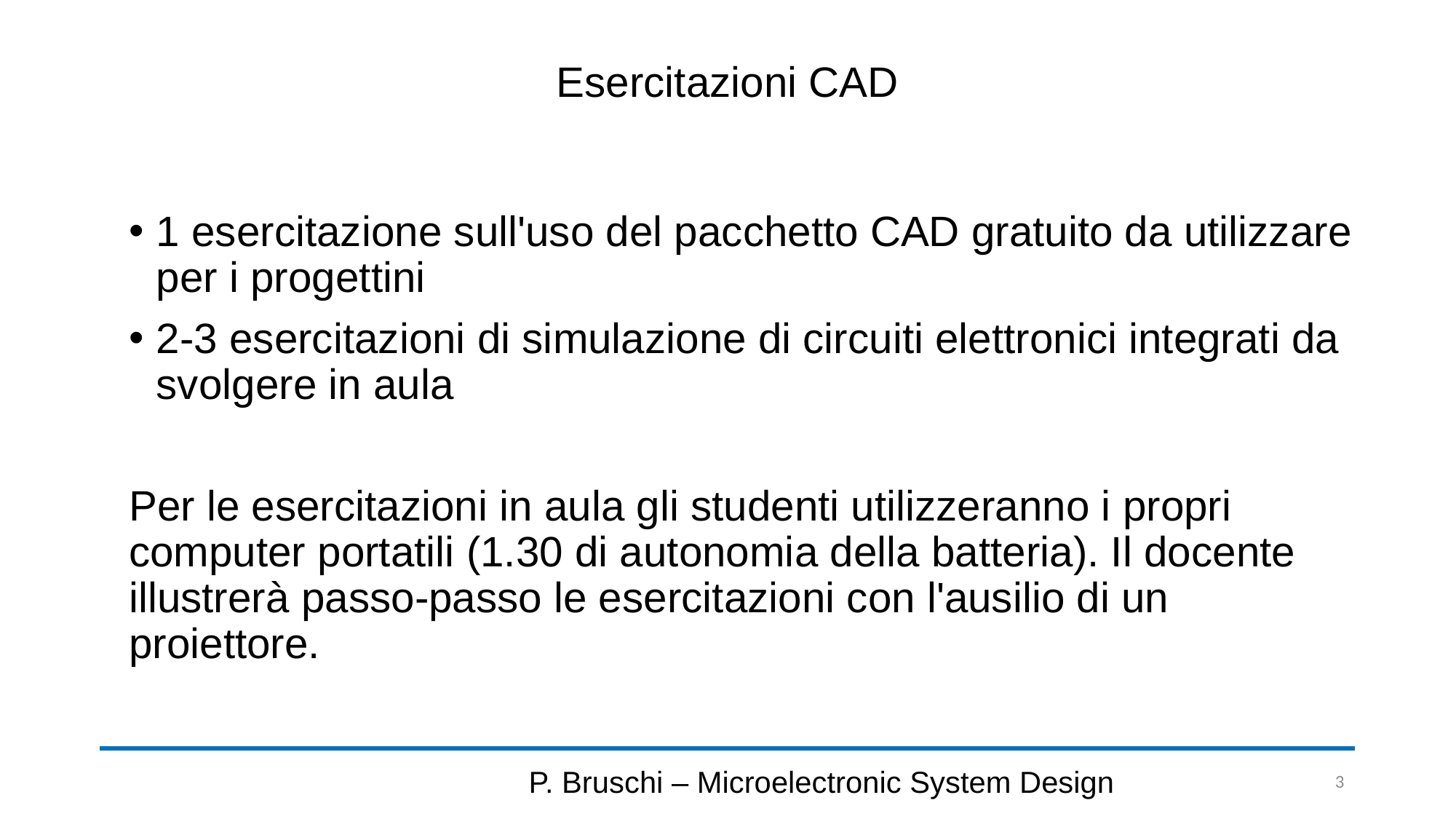

# Esercitazioni CAD

1 esercitazione sull'uso del pacchetto CAD gratuito da utilizzare per i progettini
2-3 esercitazioni di simulazione di circuiti elettronici integrati da svolgere in aula

Per le esercitazioni in aula gli studenti utilizzeranno i propri computer portatili (1.30 di autonomia della batteria). Il docente illustrerà passo-passo le esercitazioni con l'ausilio di un proiettore.
P. Bruschi – Microelectronic System Design
3